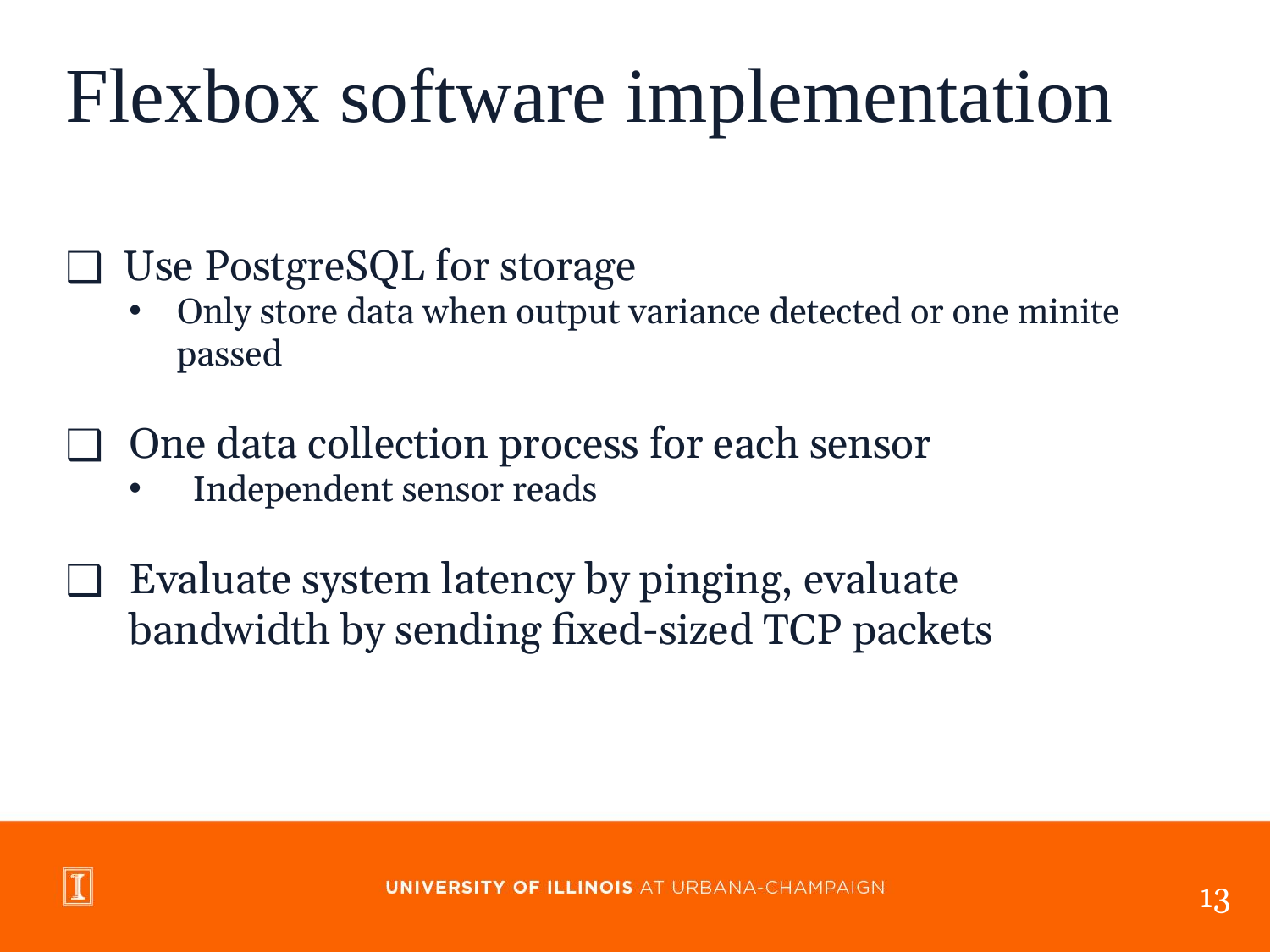

# Flexbox software implementation
 Use PostgreSQL for storage
Only store data when output variance detected or one minite passed

One data collection process for each sensor
Independent sensor reads

Evaluate system latency by pinging, evaluate bandwidth by sending fixed-sized TCP packets
13